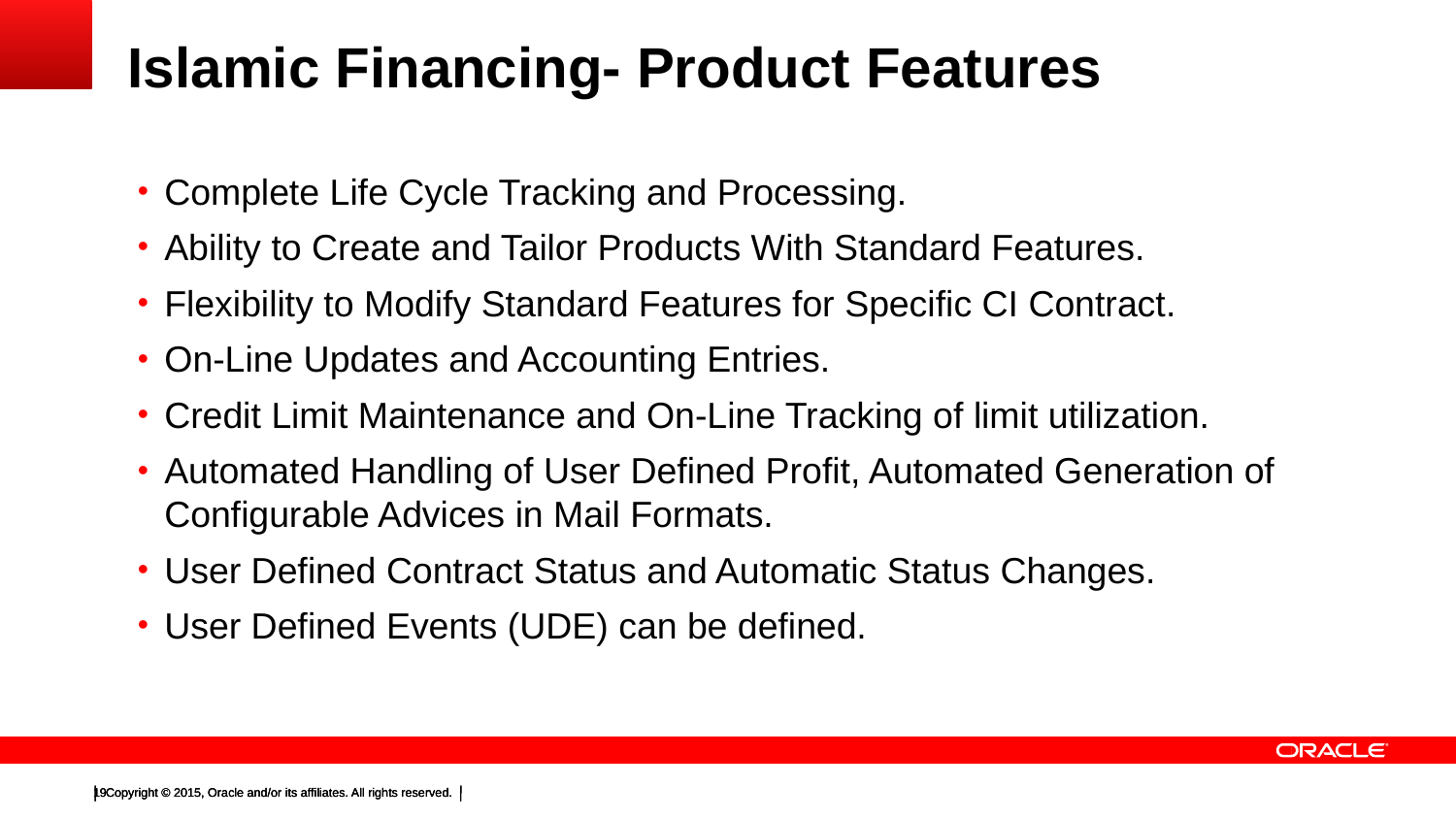

# Islamic Financing- Product Features
Complete Life Cycle Tracking and Processing.
Ability to Create and Tailor Products With Standard Features.
Flexibility to Modify Standard Features for Specific CI Contract.
On-Line Updates and Accounting Entries.
Credit Limit Maintenance and On-Line Tracking of limit utilization.
Automated Handling of User Defined Profit, Automated Generation of Configurable Advices in Mail Formats.
User Defined Contract Status and Automatic Status Changes.
User Defined Events (UDE) can be defined.